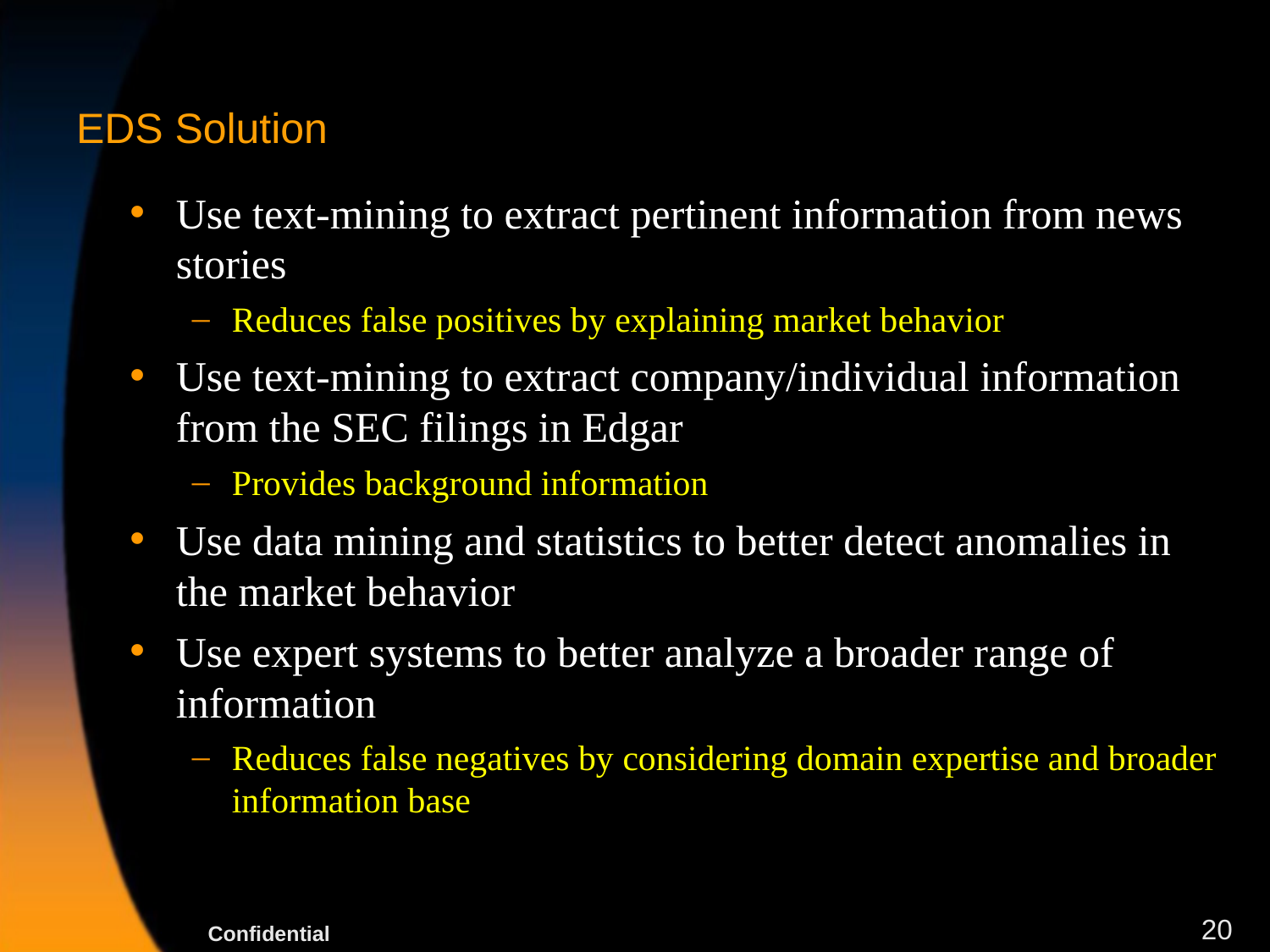

# EDS Solution
Use text-mining to extract pertinent information from news stories
Reduces false positives by explaining market behavior
Use text-mining to extract company/individual information from the SEC filings in Edgar
Provides background information
Use data mining and statistics to better detect anomalies in the market behavior
Use expert systems to better analyze a broader range of information
Reduces false negatives by considering domain expertise and broader information base